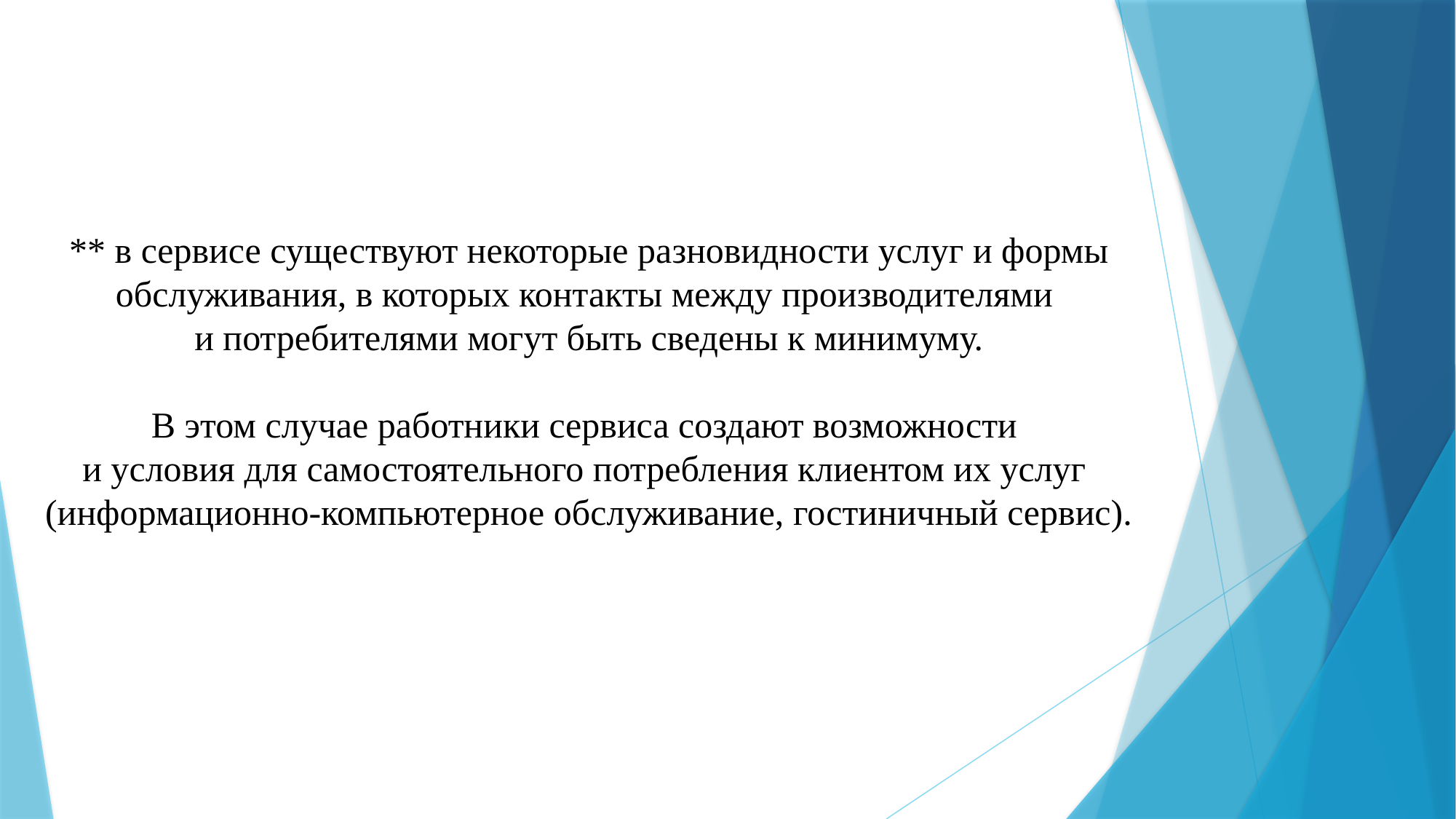

** в сервисе существуют некоторые разновидности услуг и формы обслуживания, в которых контакты между производителями
и потребителями могут быть сведены к минимуму.

В этом случае работники сервиса создают возможности
и условия для самостоятельного потребления клиентом их услуг
(информационно-компьютерное обслуживание, гостиничный сервис).